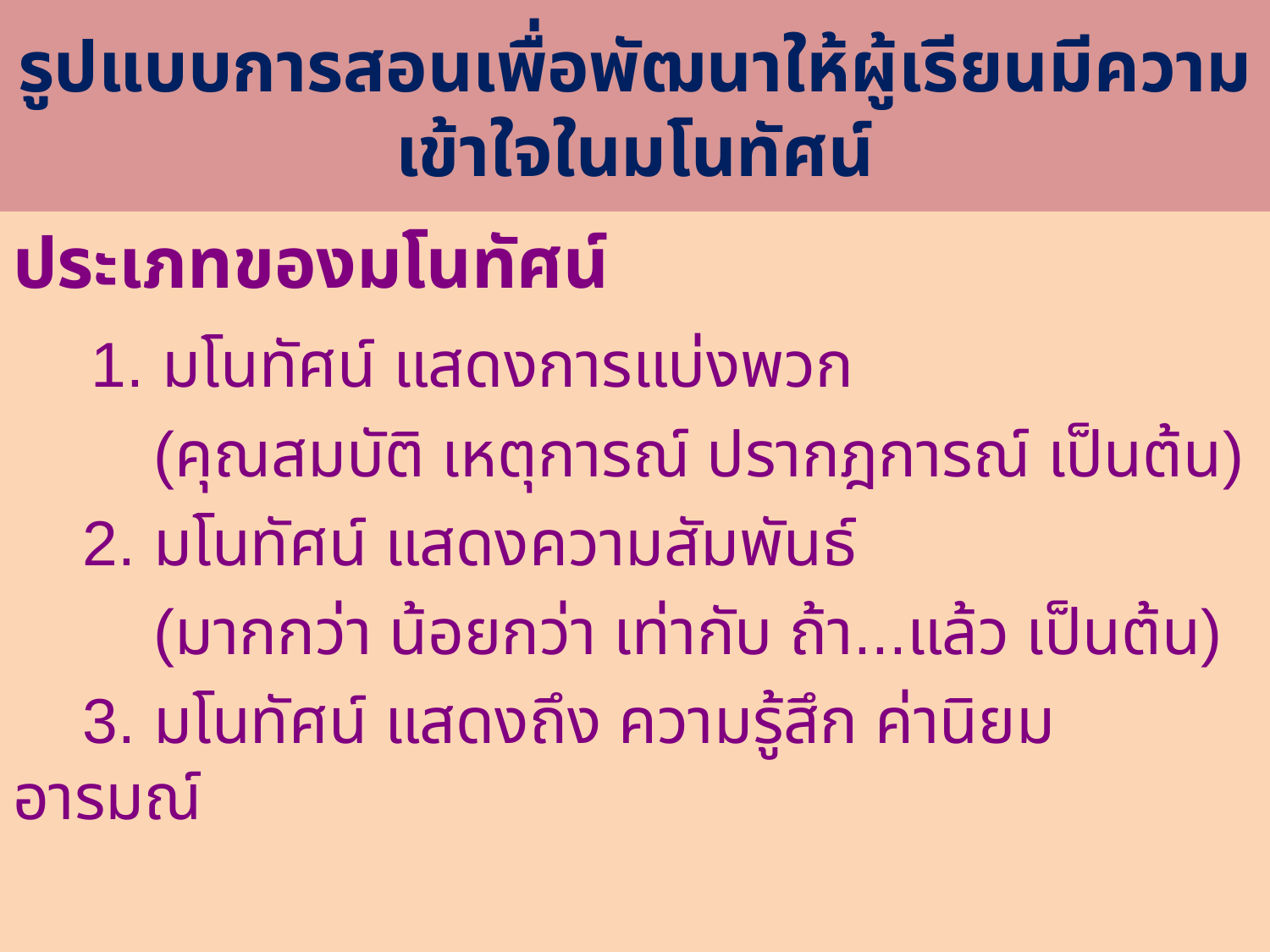

# รูปแบบการสอนเพื่อพัฒนาให้ผู้เรียนมีความเข้าใจในมโนทัศน์
ประเภทของมโนทัศน์
    1. มโนทัศน์ แสดงการแบ่งพวก
        (คุณสมบัติ เหตุการณ์ ปรากฎการณ์ เป็นต้น)
    2. มโนทัศน์ แสดงความสัมพันธ์
        (มากกว่า น้อยกว่า เท่ากับ ถ้า...แล้ว เป็นต้น)
    3. มโนทัศน์ แสดงถึง ความรู้สึก ค่านิยม อารมณ์